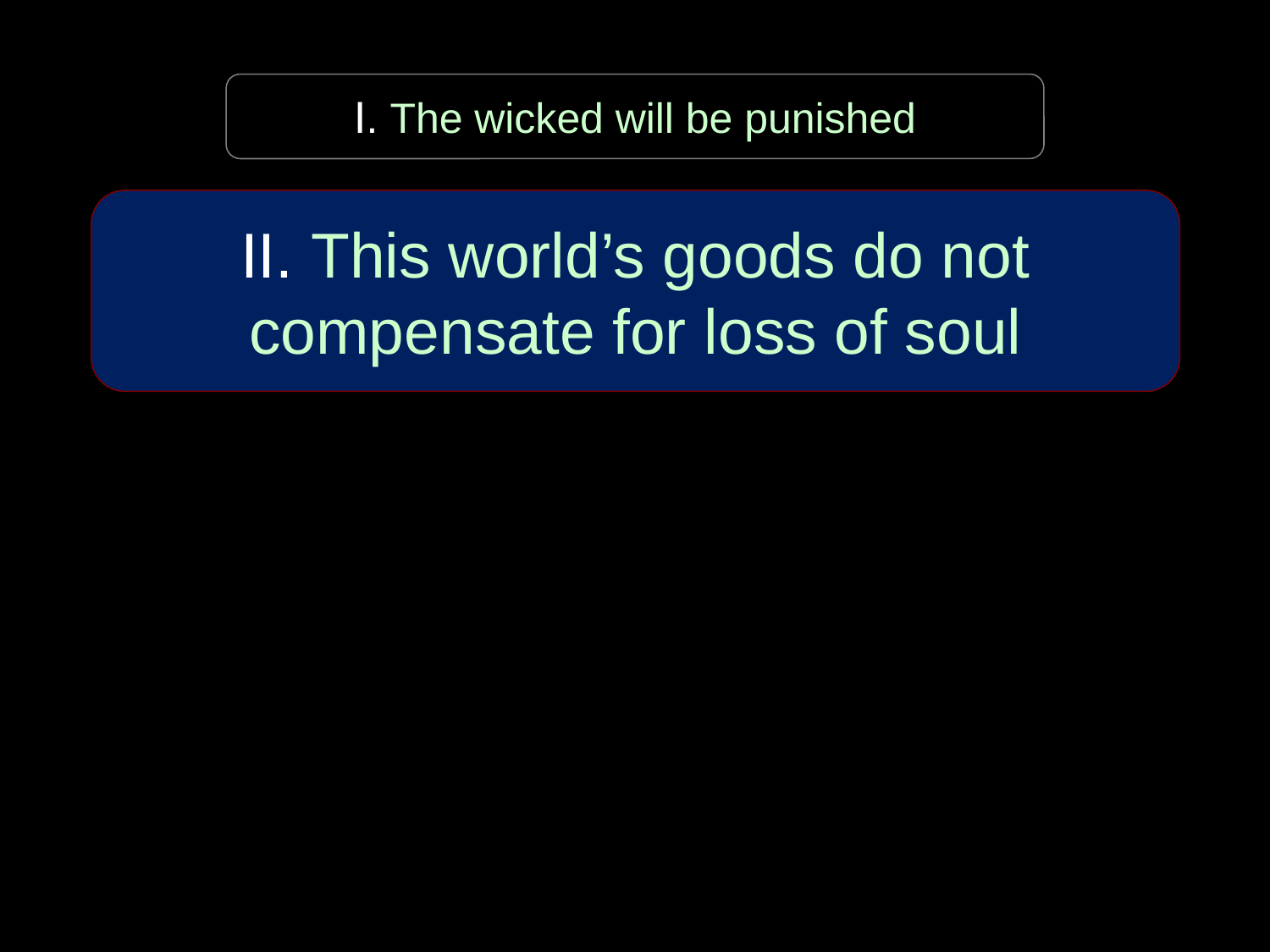

I. The wicked will be punished
II. This world’s goods do not compensate for loss of soul